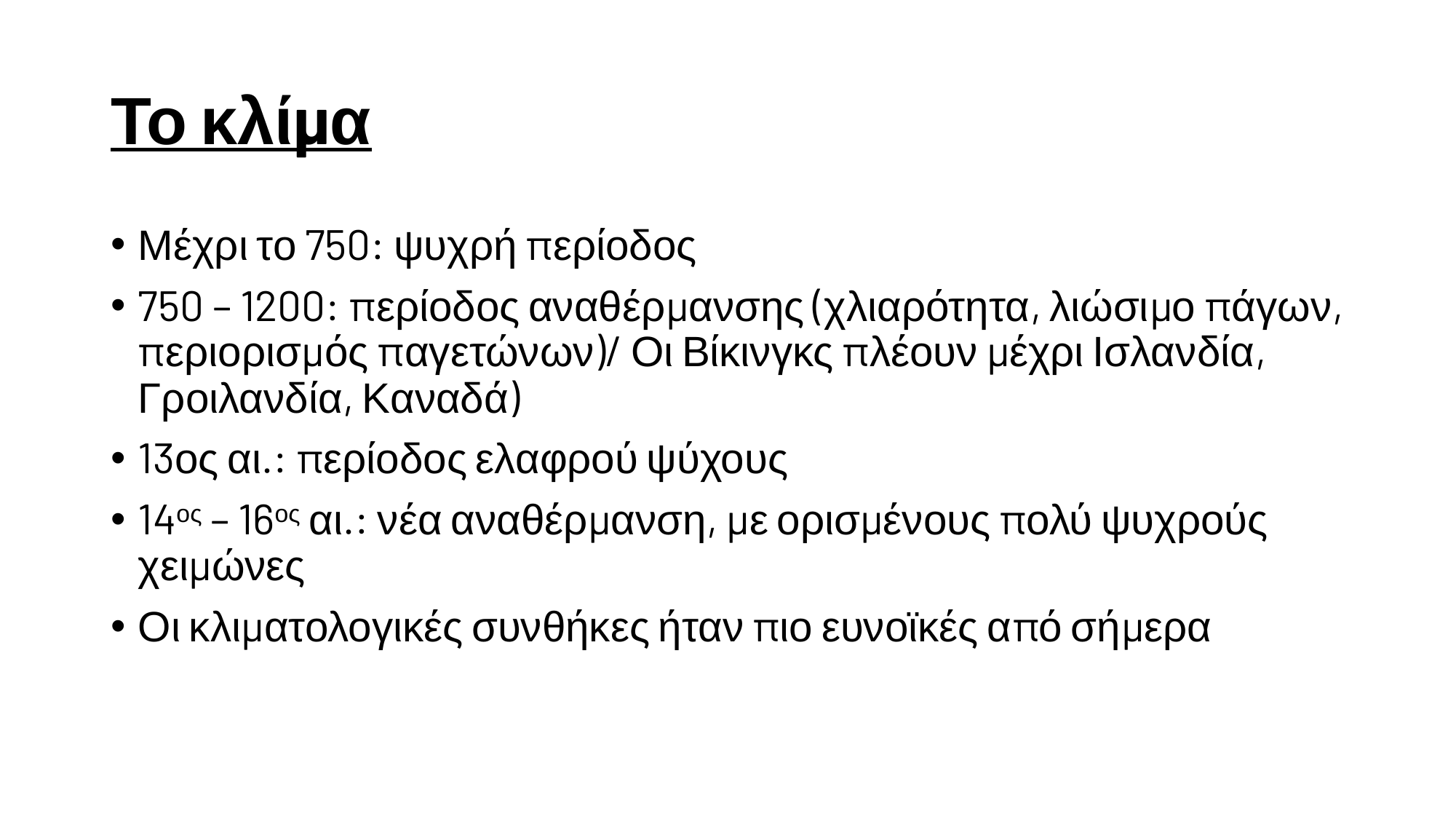

# Το κλίμα
Μέχρι το 750: ψυχρή περίοδος
750 – 1200: περίοδος αναθέρμανσης (χλιαρότητα, λιώσιμο πάγων, περιορισμός παγετώνων)/ Οι Βίκινγκς πλέουν μέχρι Ισλανδία, Γροιλανδία, Καναδά)
13ος αι.: περίοδος ελαφρού ψύχους
14ος – 16ος αι.: νέα αναθέρμανση, με ορισμένους πολύ ψυχρούς χειμώνες
Οι κλιματολογικές συνθήκες ήταν πιο ευνοϊκές από σήμερα